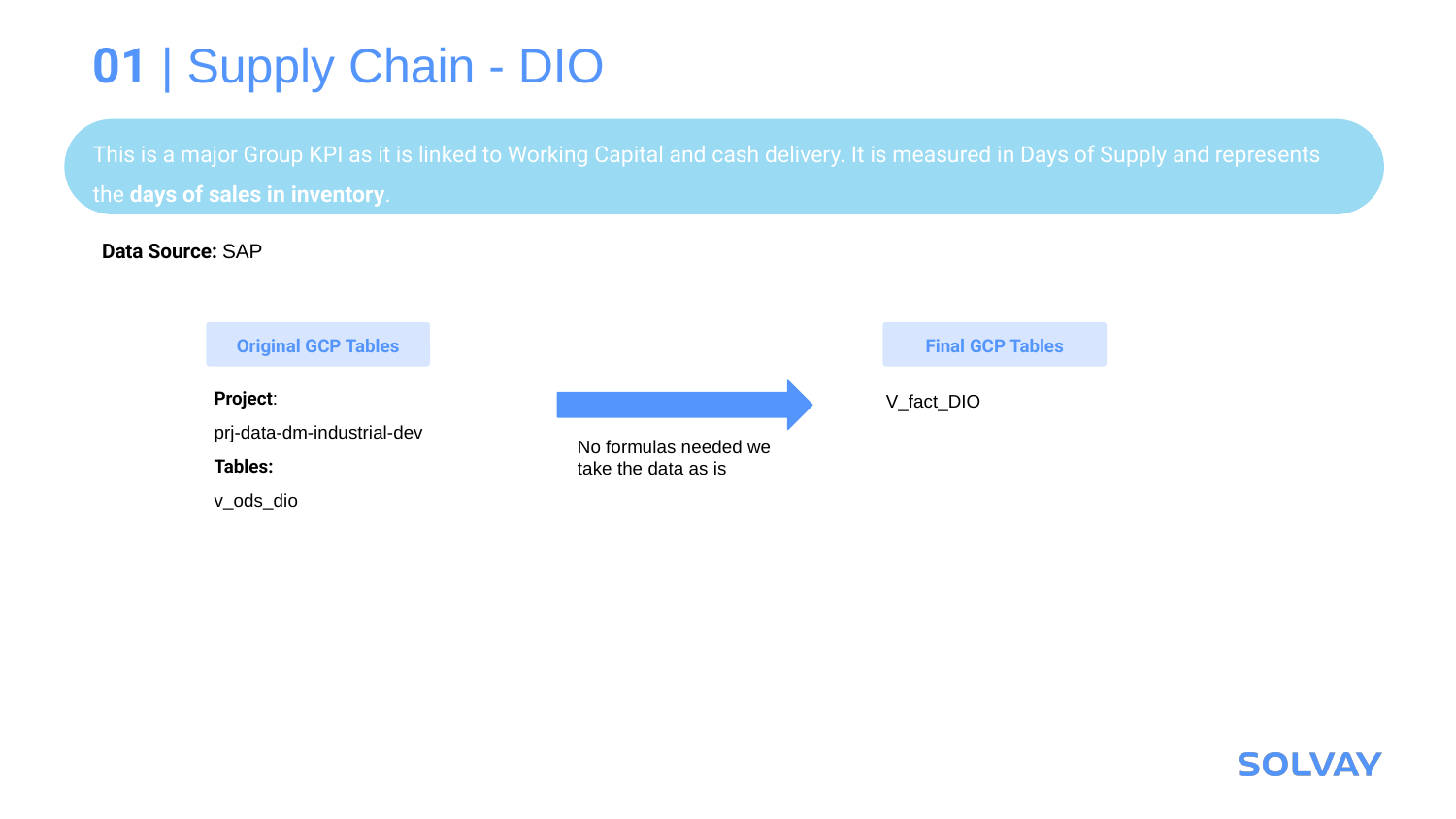

# 01 | Supply Chain - DIO
This is a major Group KPI as it is linked to Working Capital and cash delivery. It is measured in Days of Supply and represents the days of sales in inventory.
Data Source: SAP
Original GCP Tables
Final GCP Tables
Project:
prj-data-dm-industrial-dev
Tables:
v_ods_dio
V_fact_DIO

No formulas needed we take the data as is